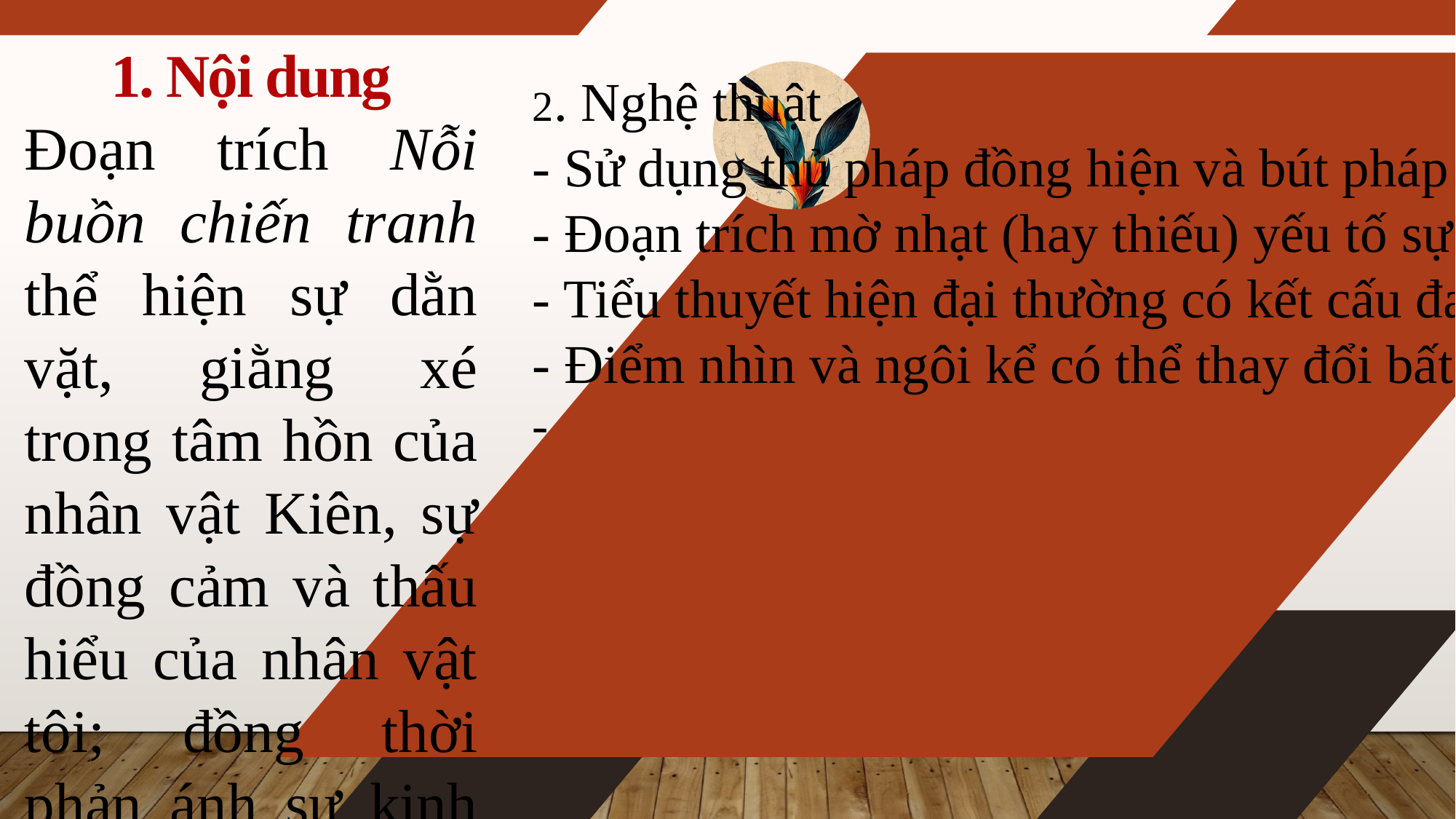

1. Nội dung
Đoạn trích Nỗi buồn chiến tranh thể hiện sự dằn vặt, giằng xé trong tâm hồn của nhân vật Kiên, sự đồng cảm và thấu hiểu của nhân vật tôi; đồng thời phản ánh sự kinh hoàng của chiến tranh cũng như những tác hại của nó gây ảnh hưởng mãi về sau với những người đã từng đi qua nó.

2. Nghệ thuật
- Sử dụng thủ pháp đồng hiện và bút pháp dòng ý thức.
- Đoạn trích mờ nhạt (hay thiếu) yếu tố sự kiện.
- Tiểu thuyết hiện đại thường có kết cấu đa tầng, đa tuyến.
- Điểm nhìn và ngôi kể có thể thay đổi bất ngờ, linh hoạt.
-